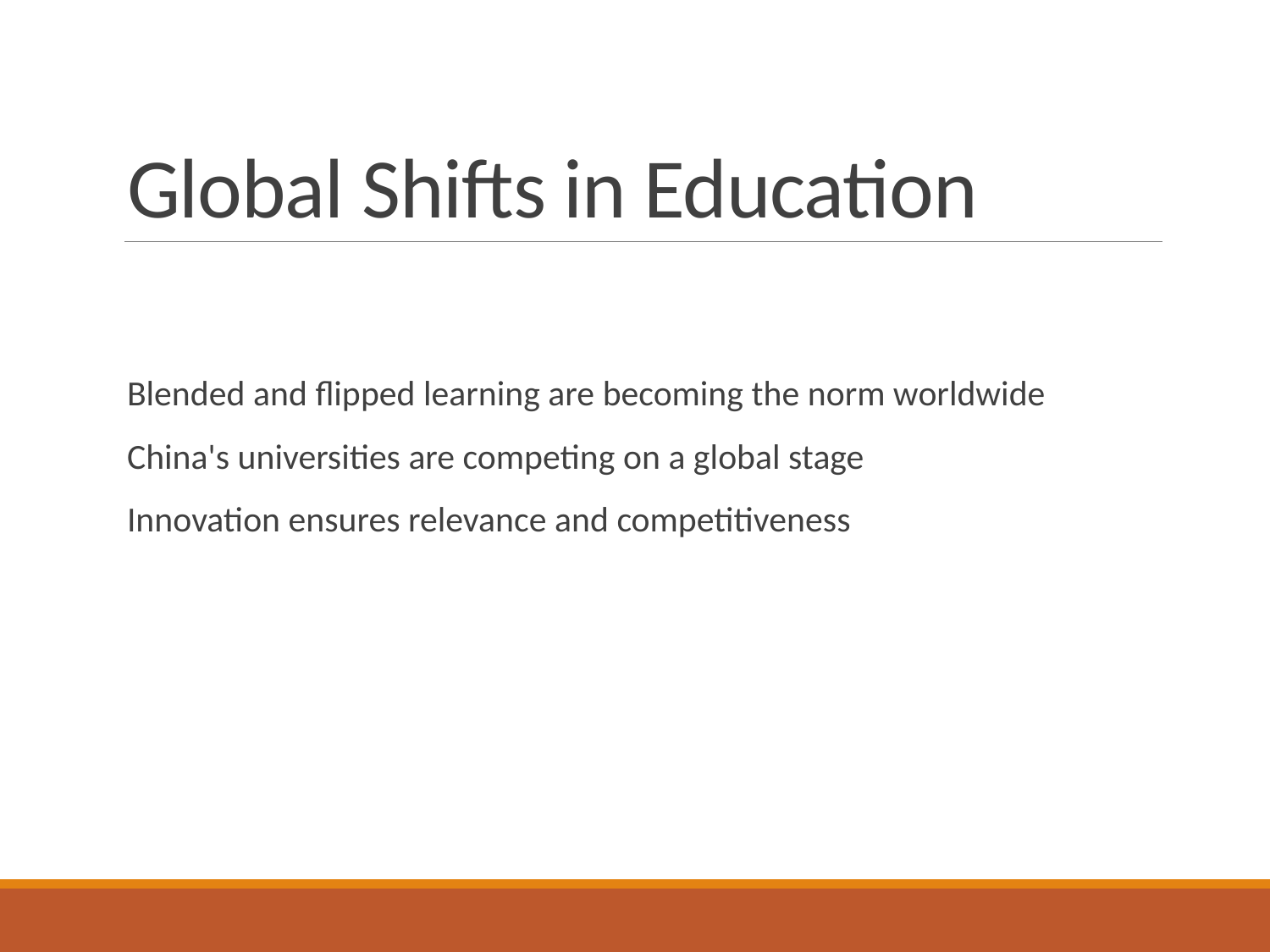

# Global Shifts in Education
Blended and flipped learning are becoming the norm worldwide
China's universities are competing on a global stage
Innovation ensures relevance and competitiveness